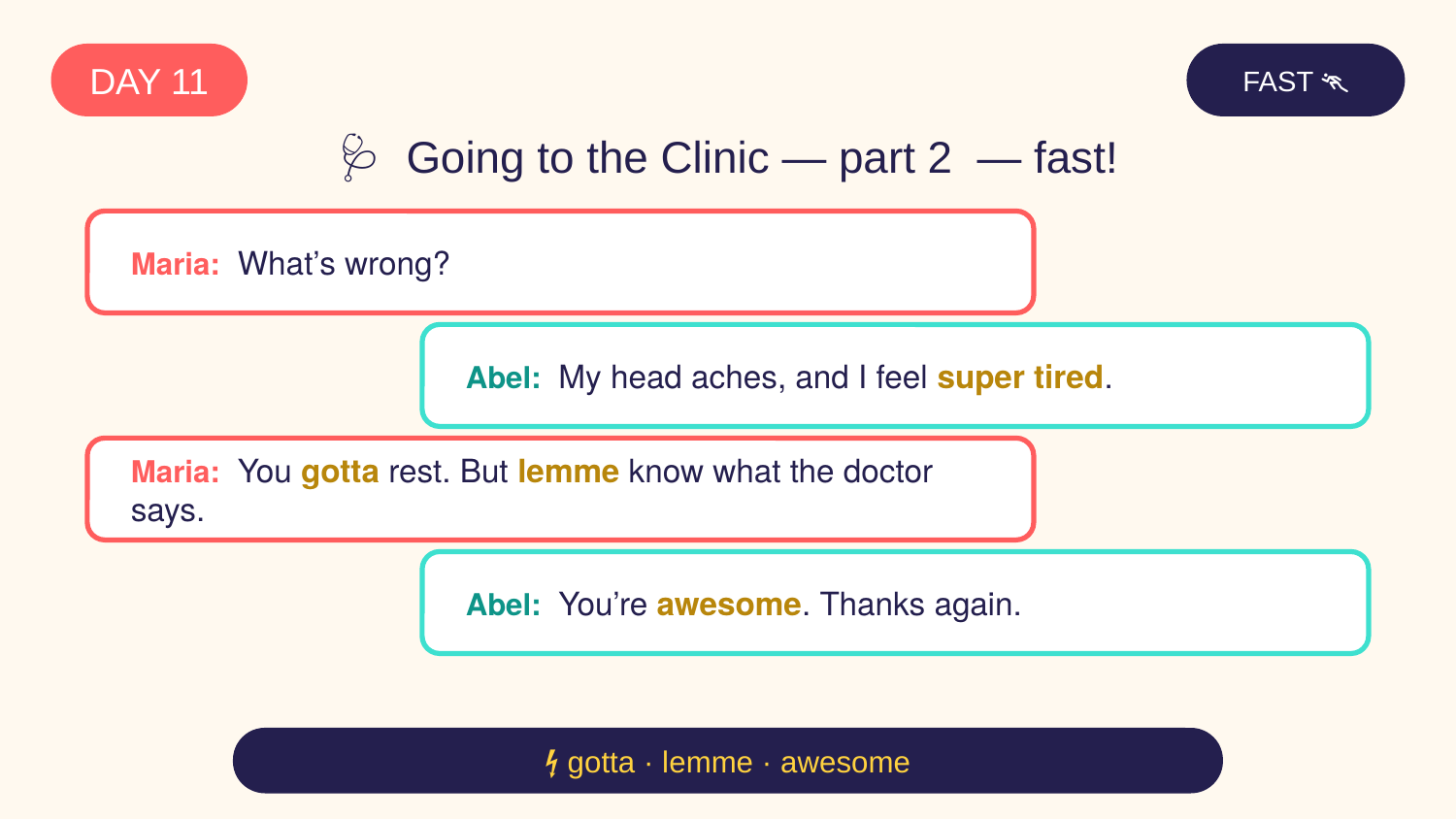

DAY 11

FAST 🏃
🩺  Going to the Clinic — part 2  — fast!

Maria:  What’s wrong?

Abel:  My head aches, and I feel super tired.

Maria:  You gotta rest. But lemme know what the doctor says.

Abel:  You’re awesome. Thanks again.

⚡ gotta · lemme · awesome